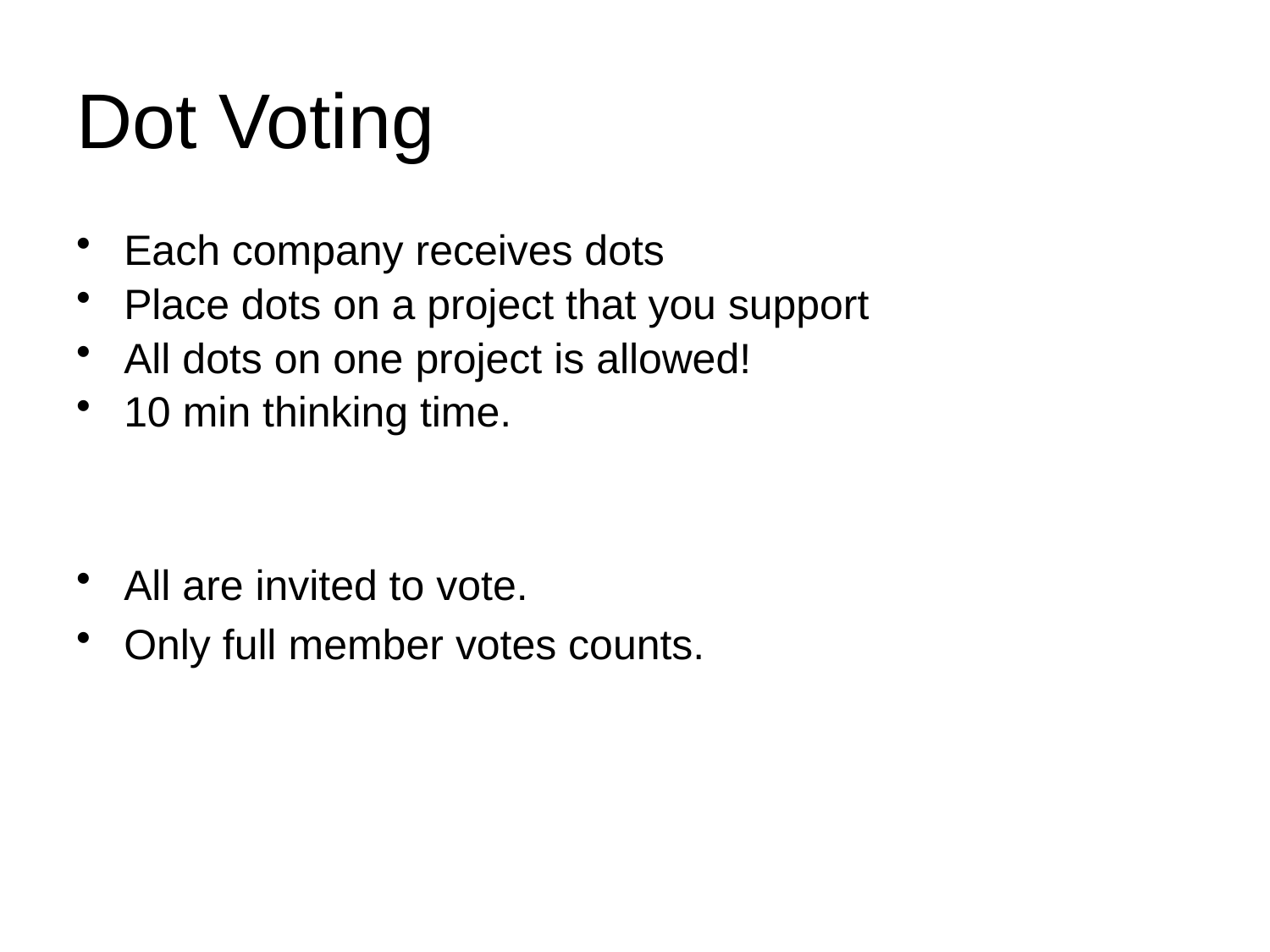

# Dot Voting
Each company receives dots
Place dots on a project that you support
All dots on one project is allowed!
10 min thinking time.

All are invited to vote.
Only full member votes counts.